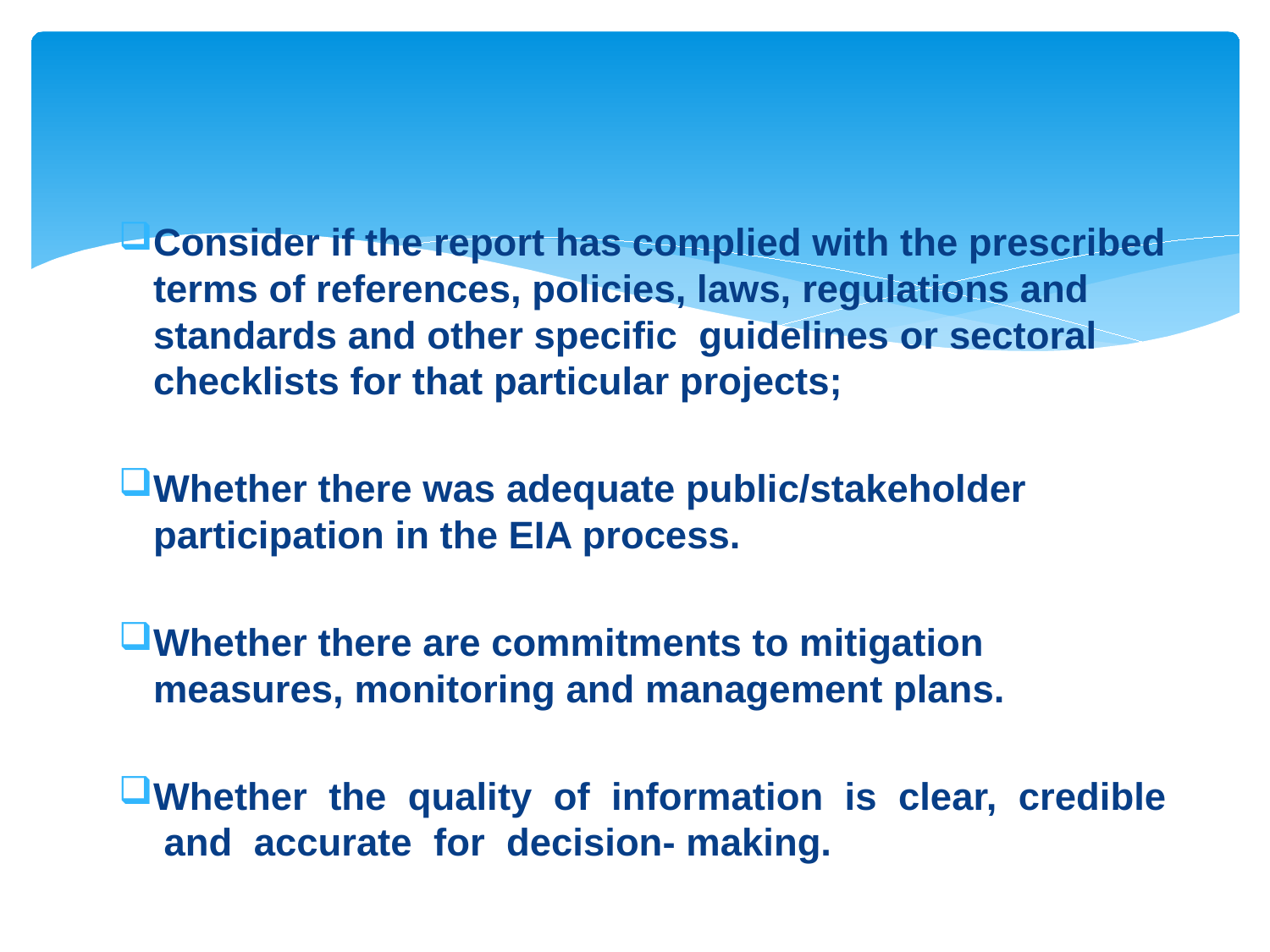

Consider if the report has complied with the prescribed terms of references, policies, laws, regulations and standards and other specific  guidelines or sectoral checklists for that particular projects;

Whether there was adequate public/stakeholder participation in the EIA process.

Whether there are commitments to mitigation measures, monitoring and management plans.

Whether  the  quality  of  information  is  clear,  credible  and  accurate  for  decision- making.